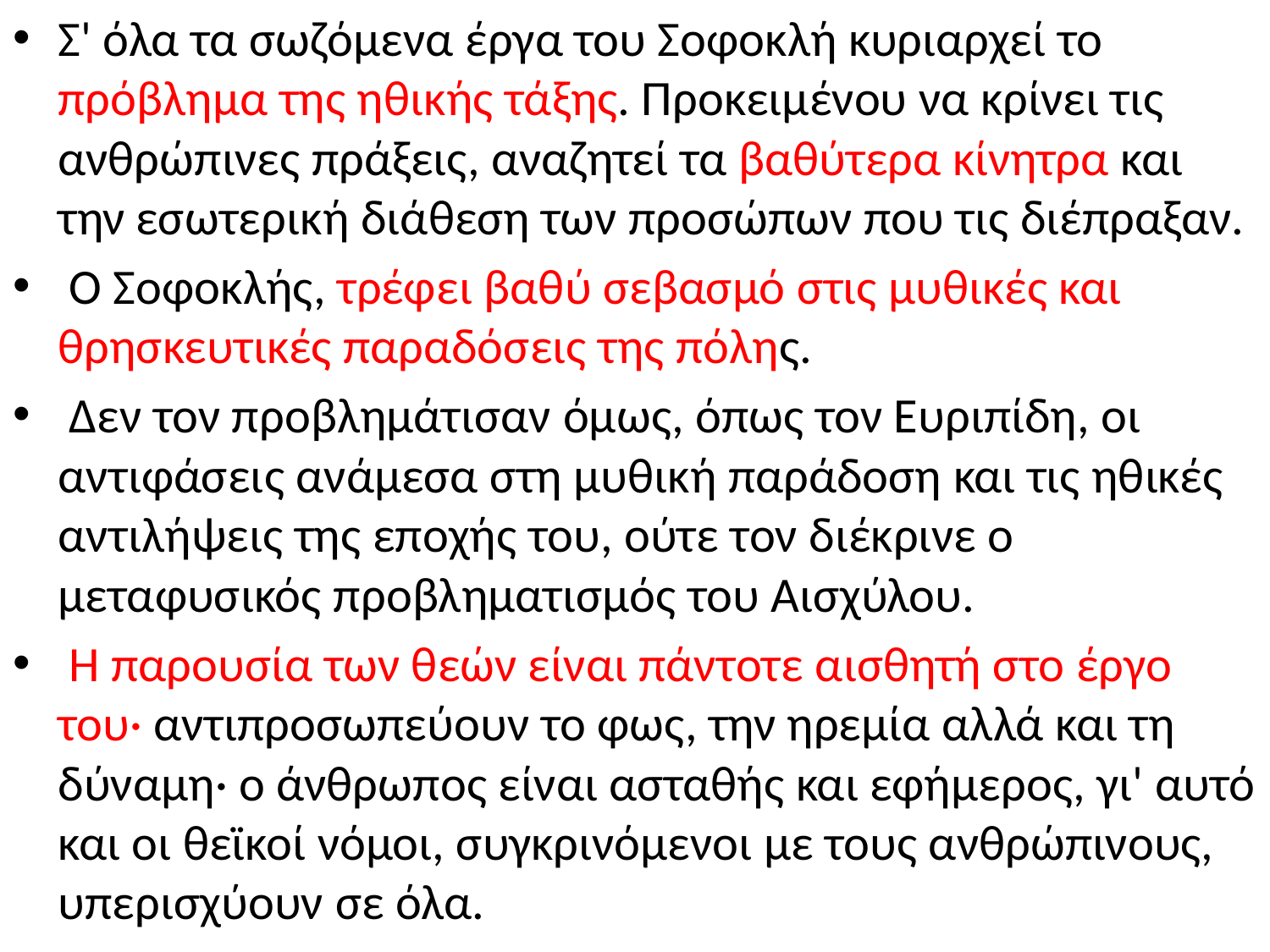

Σ' όλα τα σωζόμενα έργα του Σοφοκλή κυριαρχεί το πρόβλημα της ηθικής τάξης. Προκειμένου να κρίνει τις ανθρώπινες πράξεις, αναζητεί τα βαθύτερα κίνητρα και την εσωτερική διάθεση των προσώπων που τις διέπραξαν.
 Ο Σοφοκλής, τρέφει βαθύ σεβασμό στις μυθικές και θρησκευτικές παραδόσεις της πόλης.
 Δεν τον προβλημάτισαν όμως, όπως τον Ευριπίδη, οι αντιφάσεις ανάμεσα στη μυθική παράδοση και τις ηθικές αντιλήψεις της εποχής του, ούτε τον διέκρινε ο μεταφυσικός προβληματισμός του Αισχύλου.
 Η παρουσία των θεών είναι πάντοτε αισθητή στο έργο του· αντιπροσωπεύουν το φως, την ηρεμία αλλά και τη δύναμη· ο άνθρωπος είναι ασταθής και εφήμερος, γι' αυτό και οι θεϊκοί νόμοι, συγκρινόμενοι με τους ανθρώπινους, υπερισχύουν σε όλα.
#